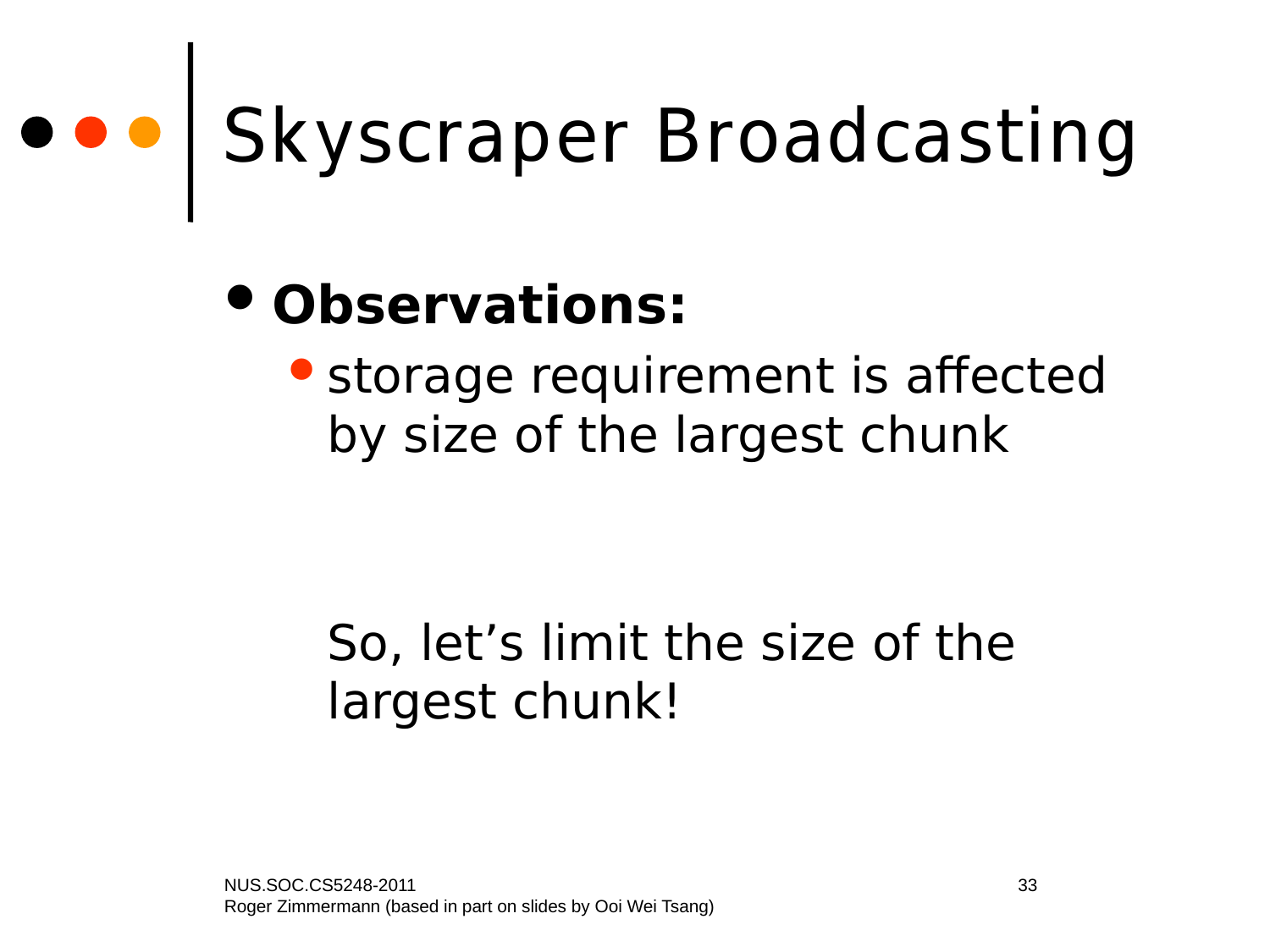

# Skyscraper Broadcasting
Observations:
storage requirement is affected by size of the largest chunk

	So, let’s limit the size of the largest chunk!
NUS.SOC.CS5248-2011
Roger Zimmermann (based in part on slides by Ooi Wei Tsang)
33